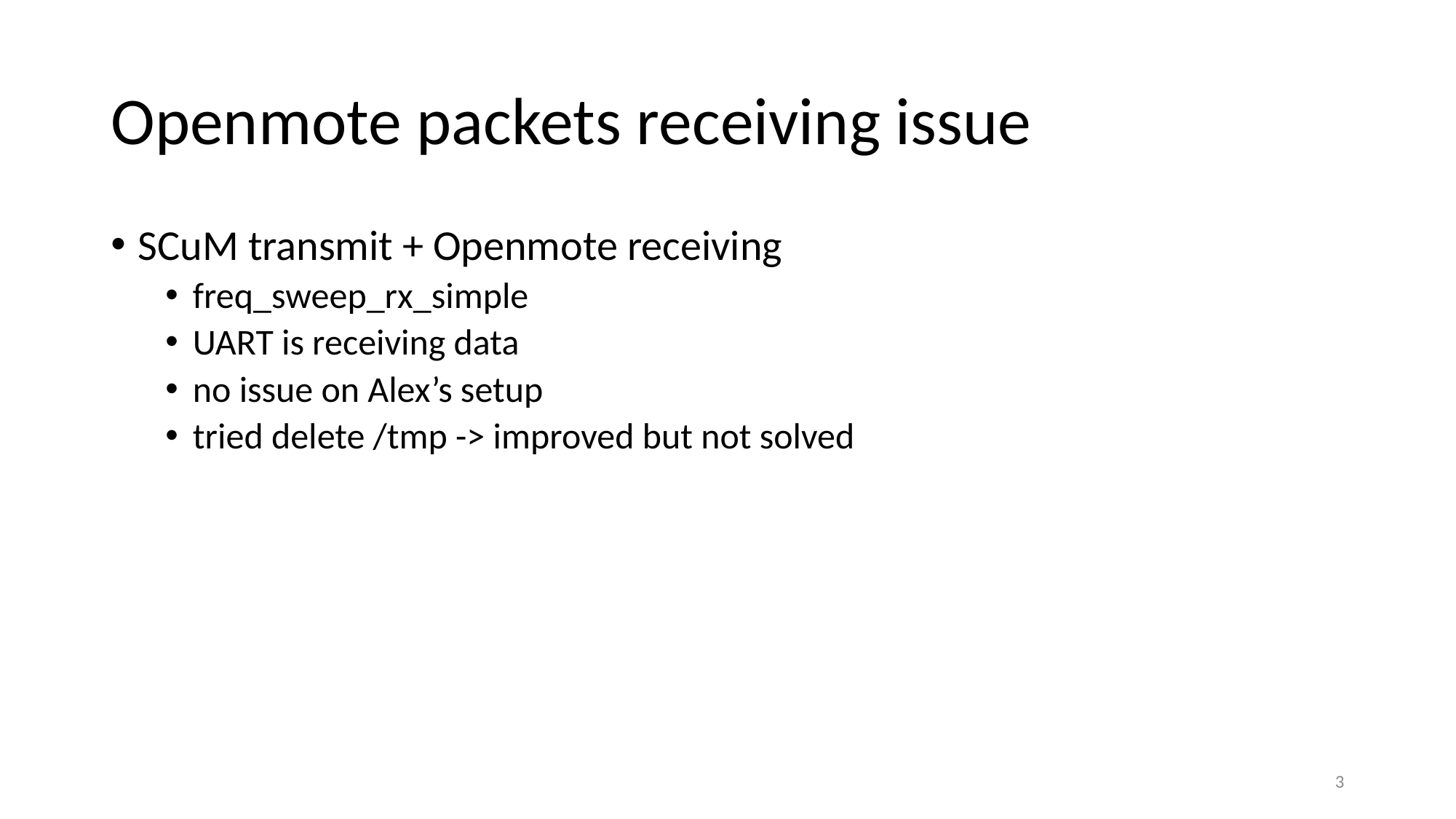

# Openmote packets receiving issue
SCuM transmit + Openmote receiving
freq_sweep_rx_simple
UART is receiving data
no issue on Alex’s setup
tried delete /tmp -> improved but not solved

3